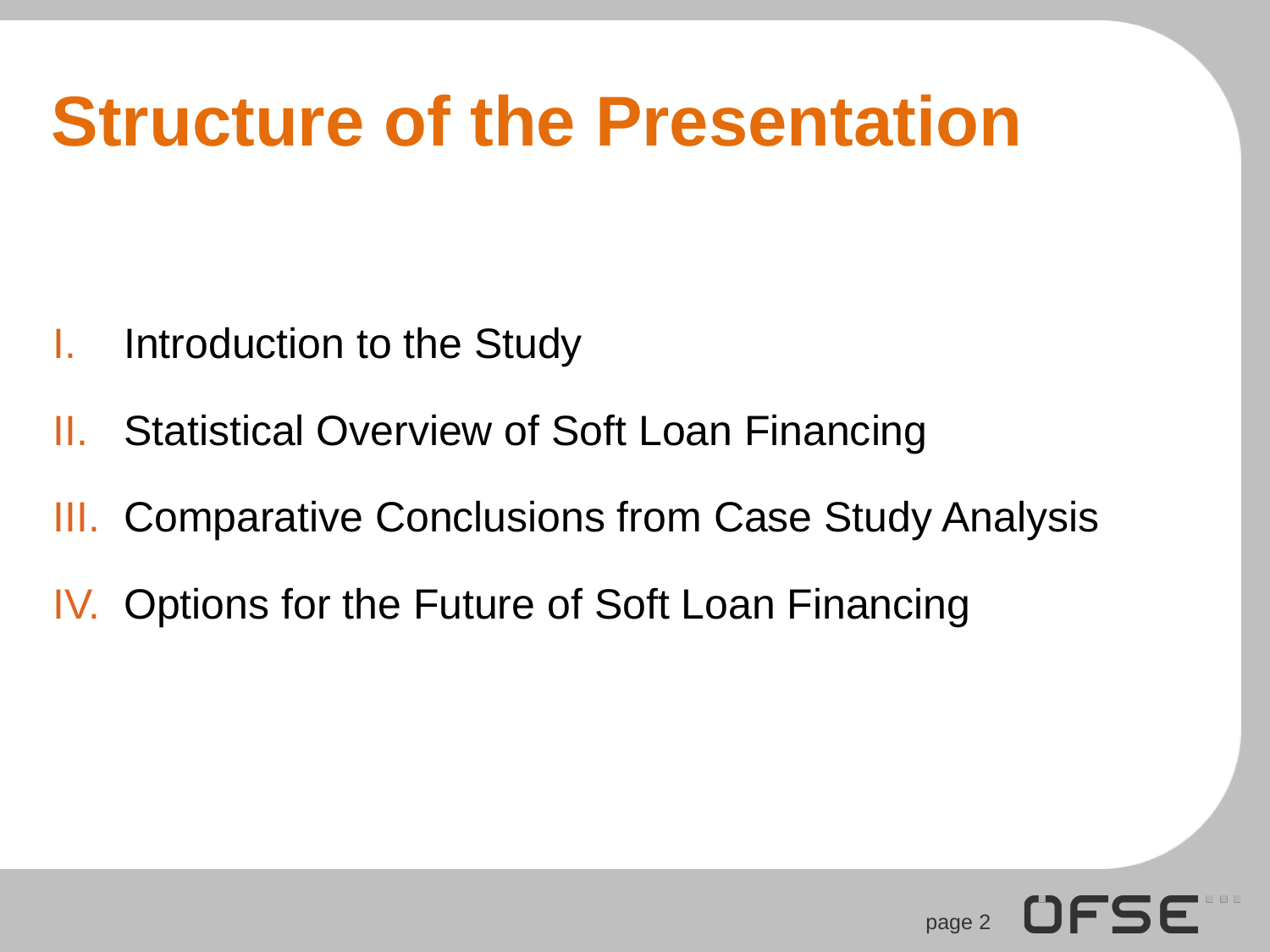

Structure of the Presentation

Introduction to the Study
Statistical Overview of Soft Loan Financing
Comparative Conclusions from Case Study Analysis
Options for the Future of Soft Loan Financing

page 2